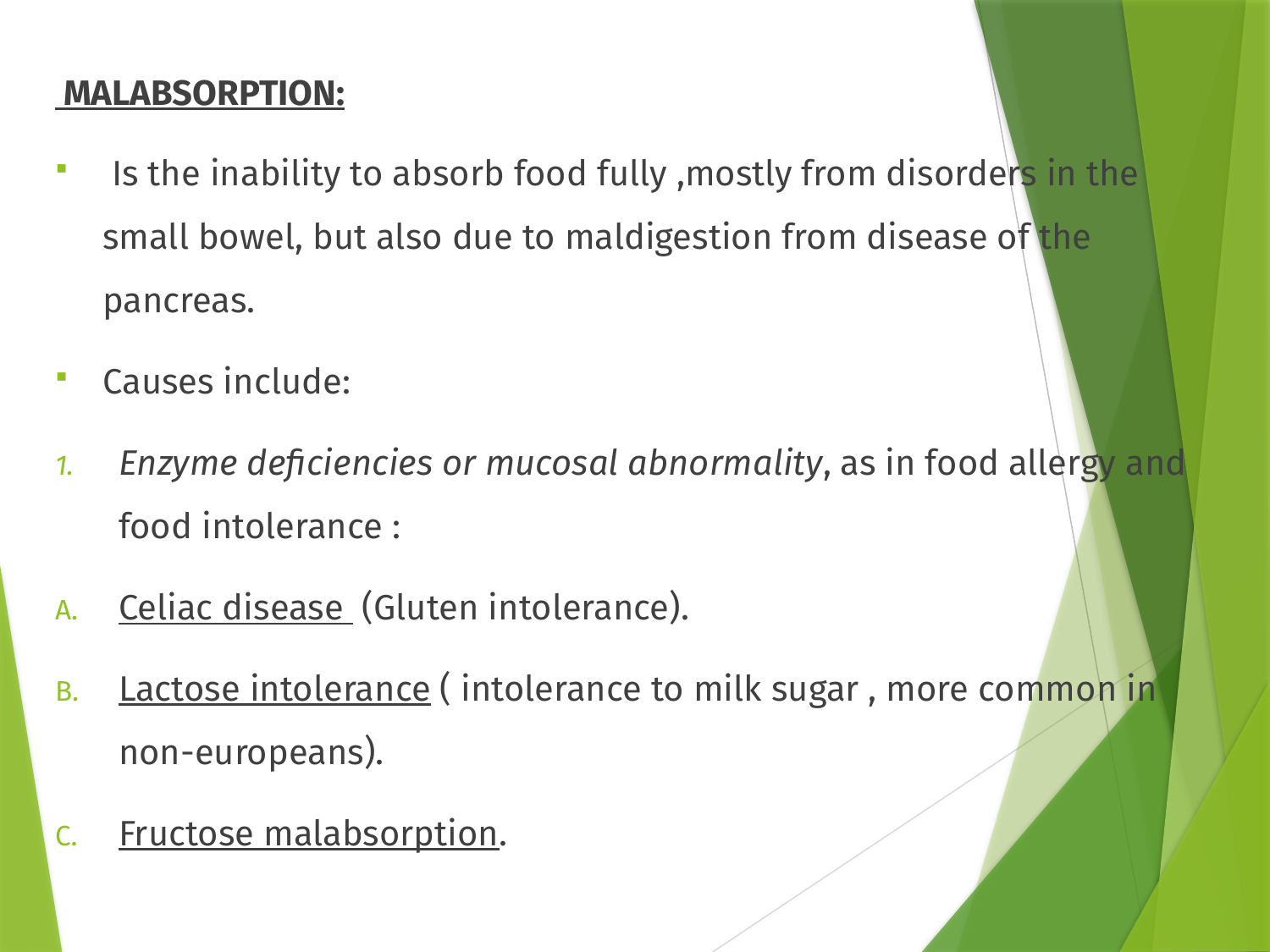

MALABSORPTION:
 Is the inability to absorb food fully ,mostly from disorders in the small bowel, but also due to maldigestion from disease of the pancreas.
Causes include:
Enzyme deficiencies or mucosal abnormality, as in food allergy and food intolerance :
Celiac disease  (Gluten intolerance).
Lactose intolerance ( intolerance to milk sugar , more common in non-europeans).
Fructose malabsorption.